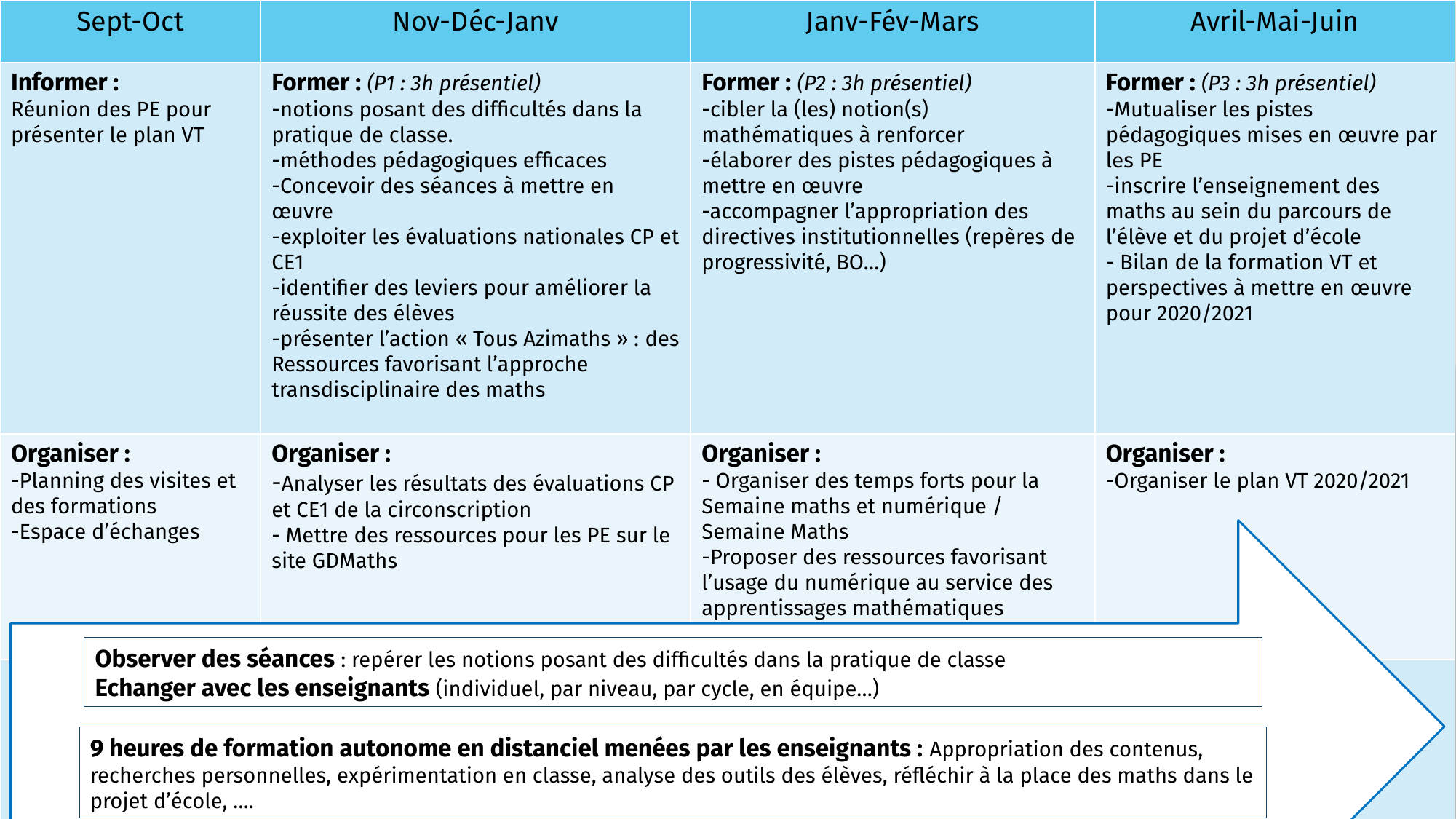

| Sept-Oct | Nov-Déc-Janv | Janv-Fév-Mars | Avril-Mai-Juin |
| --- | --- | --- | --- |
| Informer : Réunion des PE pour présenter le plan VT | Former : (P1 : 3h présentiel) -notions posant des difficultés dans la pratique de classe. -méthodes pédagogiques efficaces -Concevoir des séances à mettre en œuvre -exploiter les évaluations nationales CP et CE1 -identifier des leviers pour améliorer la réussite des élèves -présenter l’action « Tous Azimaths » : des Ressources favorisant l’approche transdisciplinaire des maths | Former : (P2 : 3h présentiel) -cibler la (les) notion(s) mathématiques à renforcer -élaborer des pistes pédagogiques à mettre en œuvre -accompagner l’appropriation des directives institutionnelles (repères de progressivité, BO…) | Former : (P3 : 3h présentiel) -Mutualiser les pistes pédagogiques mises en œuvre par les PE -inscrire l’enseignement des maths au sein du parcours de l’élève et du projet d’école - Bilan de la formation VT et perspectives à mettre en œuvre pour 2020/2021 |
| Organiser : -Planning des visites et des formations -Espace d’échanges | Organiser : -Analyser les résultats des évaluations CP et CE1 de la circonscription - Mettre des ressources pour les PE sur le site GDMaths | Organiser : - Organiser des temps forts pour la Semaine maths et numérique / Semaine Maths -Proposer des ressources favorisant l’usage du numérique au service des apprentissages mathématiques | Organiser : -Organiser le plan VT 2020/2021 |
|  |  |  |  |

Observer des séances : repérer les notions posant des difficultés dans la pratique de classe
Echanger avec les enseignants (individuel, par niveau, par cycle, en équipe…)
9 heures de formation autonome en distanciel menées par les enseignants : Appropriation des contenus, recherches personnelles, expérimentation en classe, analyse des outils des élèves, réfléchir à la place des maths dans le projet d’école, ….